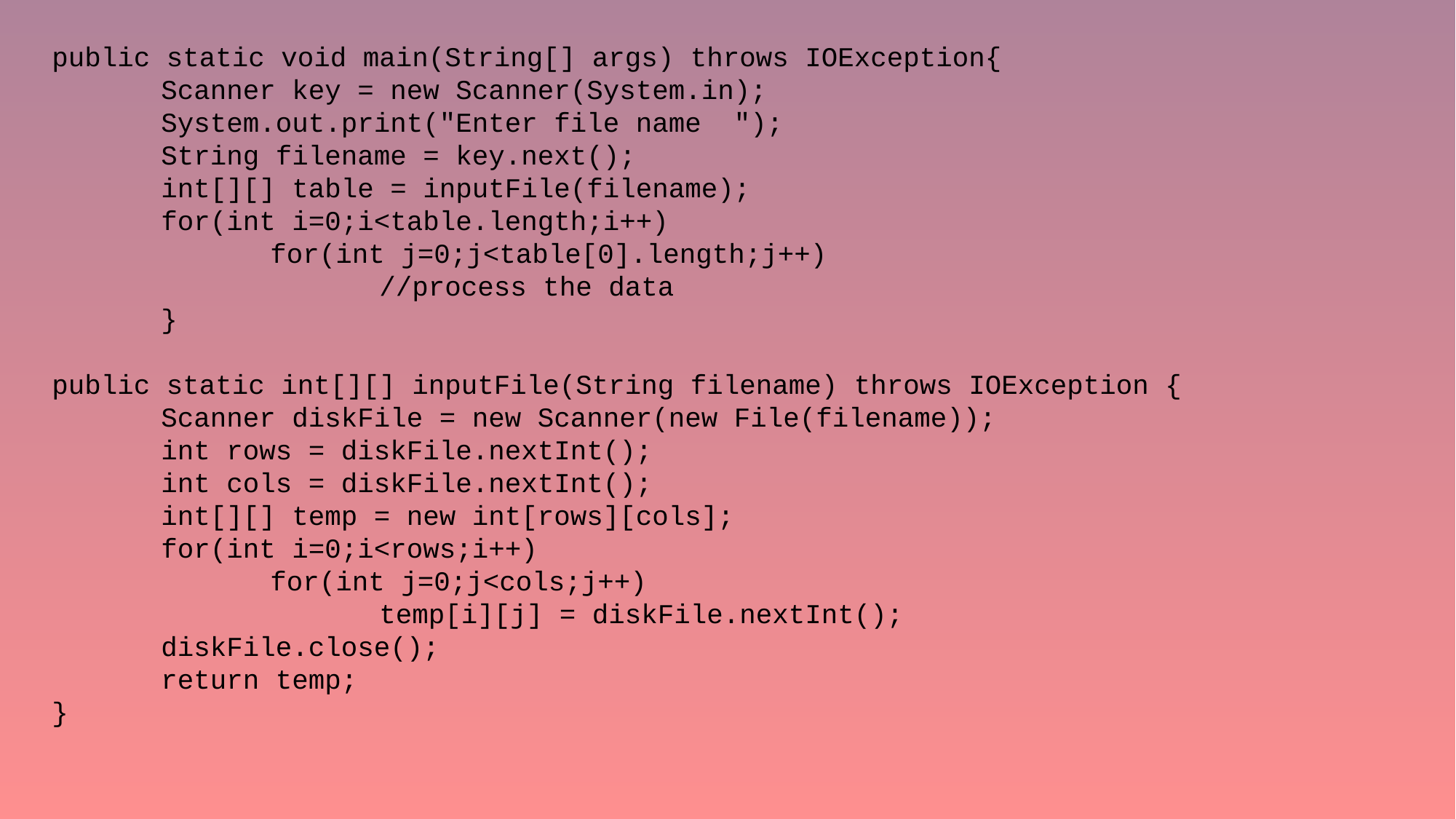

public static void main(String[] args) throws IOException{
	Scanner key = new Scanner(System.in);
	System.out.print("Enter file name  ");
	String filename = key.next();
	int[][] table = inputFile(filename);
	for(int i=0;i<table.length;i++)
		for(int j=0;j<table[0].length;j++)
			//process the data
	}

public static int[][] inputFile(String filename) throws IOException {
	Scanner diskFile = new Scanner(new File(filename));
	int rows = diskFile.nextInt();
	int cols = diskFile.nextInt();
	int[][] temp = new int[rows][cols];
	for(int i=0;i<rows;i++)
		for(int j=0;j<cols;j++)
			temp[i][j] = diskFile.nextInt();
	diskFile.close();
	return temp;
}